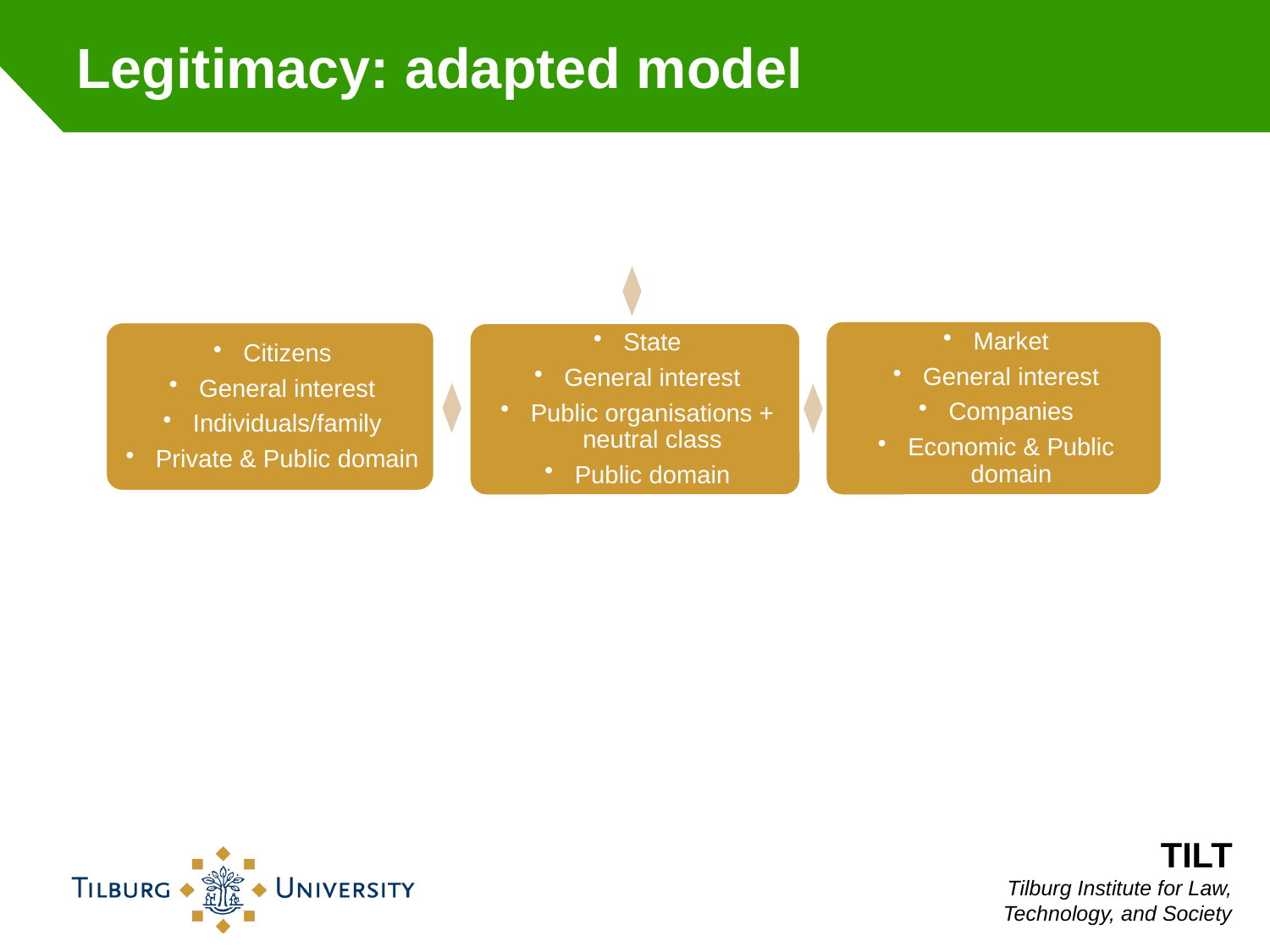

# Legitimacy: adapted model

State
General interest
Public organisations + neutral class
Public domain

Market
General interest
Companies
Economic & Public domain

Citizens
General interest
Individuals/family
Private & Public domain

TILT
Tilburg Institute for Law, Technology, and Society